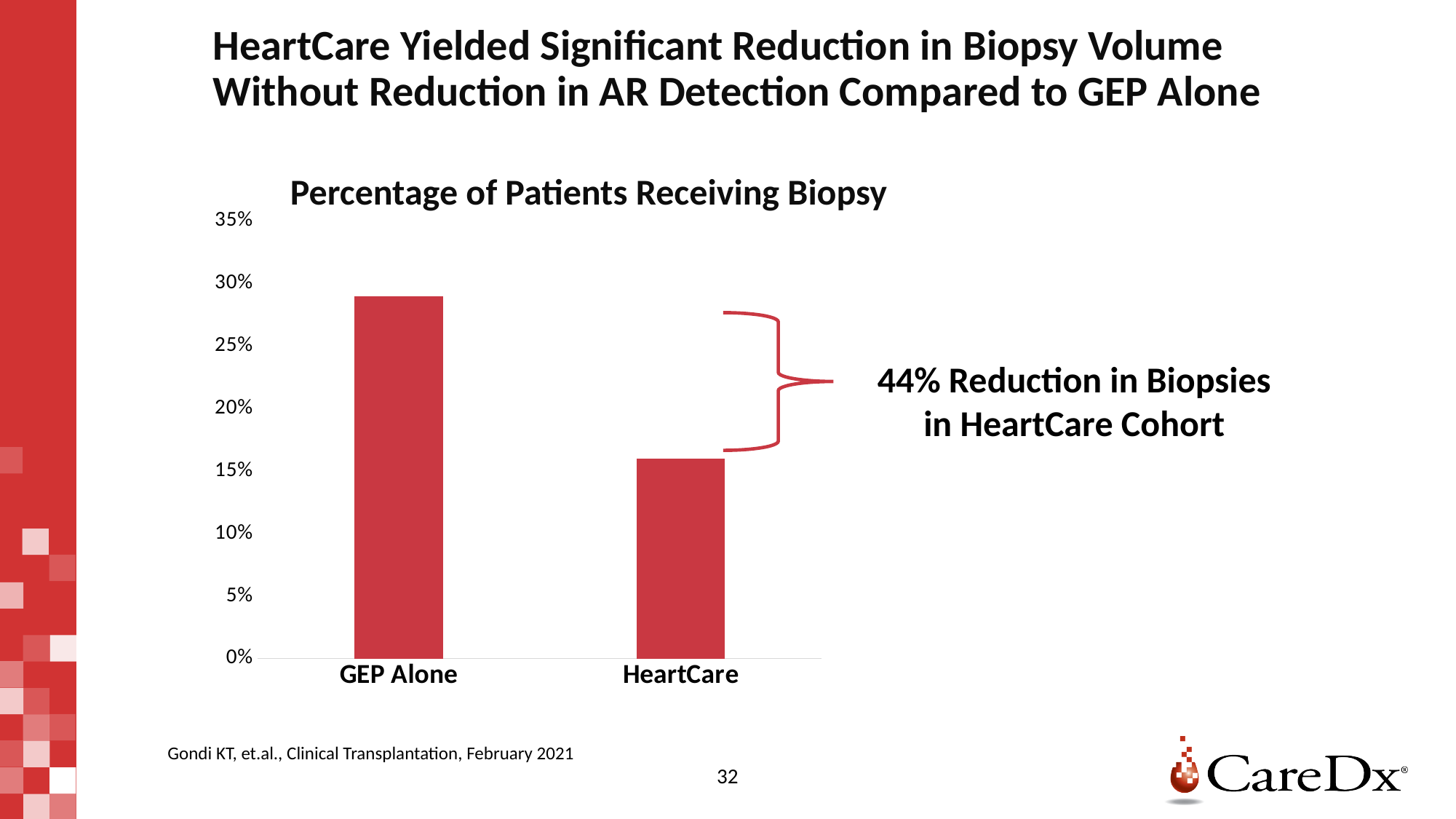

HeartCare Yielded Significant Reduction in Biopsy Volume Without Reduction in AR Detection Compared to GEP Alone
Percentage of Patients Receiving Biopsy

### Chart

| Category |  |
|---|---|
| GEP Alone | 0.29 |
| HeartCare | 0.16 |
44% Reduction in Biopsies in HeartCare Cohort
Gondi KT, et.al., Clinical Transplantation, February 2021

32